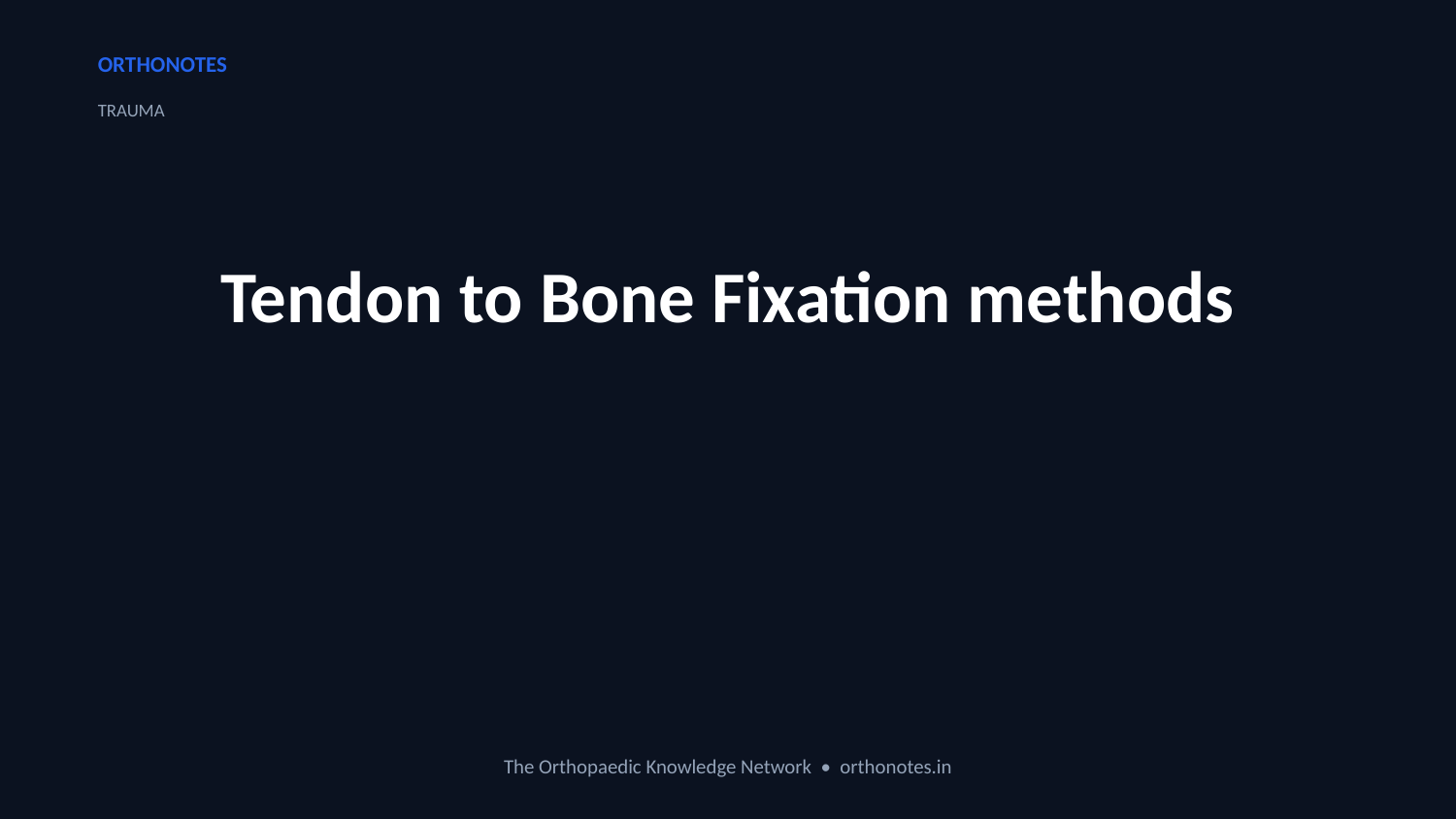

ORTHONOTES
TRAUMA
Tendon to Bone Fixation methods
The Orthopaedic Knowledge Network  •  orthonotes.in